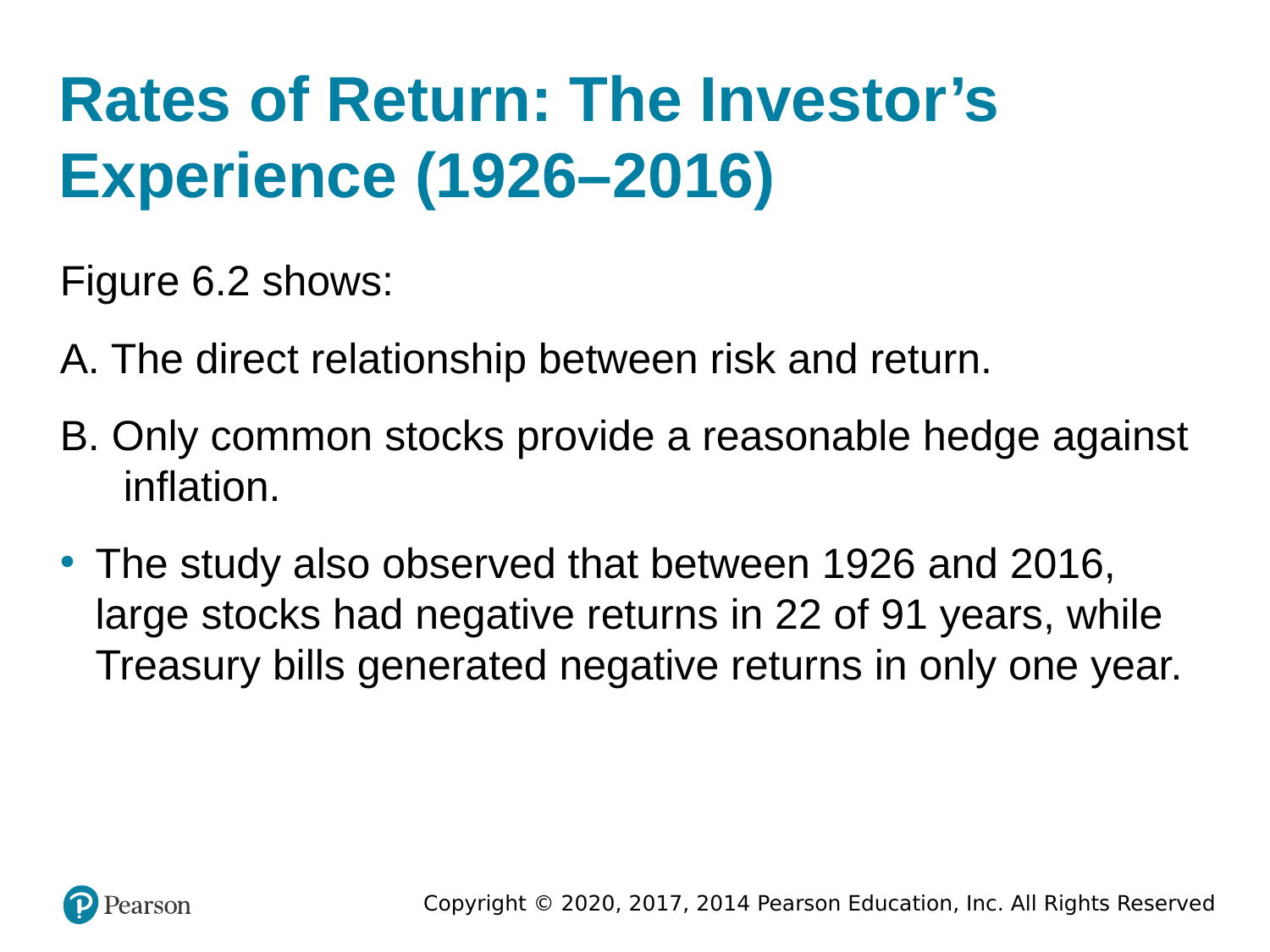

# Rates of Return: The Investor’s Experience (1926–2016)
Figure 6.2 shows:
A. The direct relationship between risk and return.
B. Only common stocks provide a reasonable hedge against inflation.
The study also observed that between 1926 and 2016, large stocks had negative returns in 22 of 91 years, while Treasury bills generated negative returns in only one year.